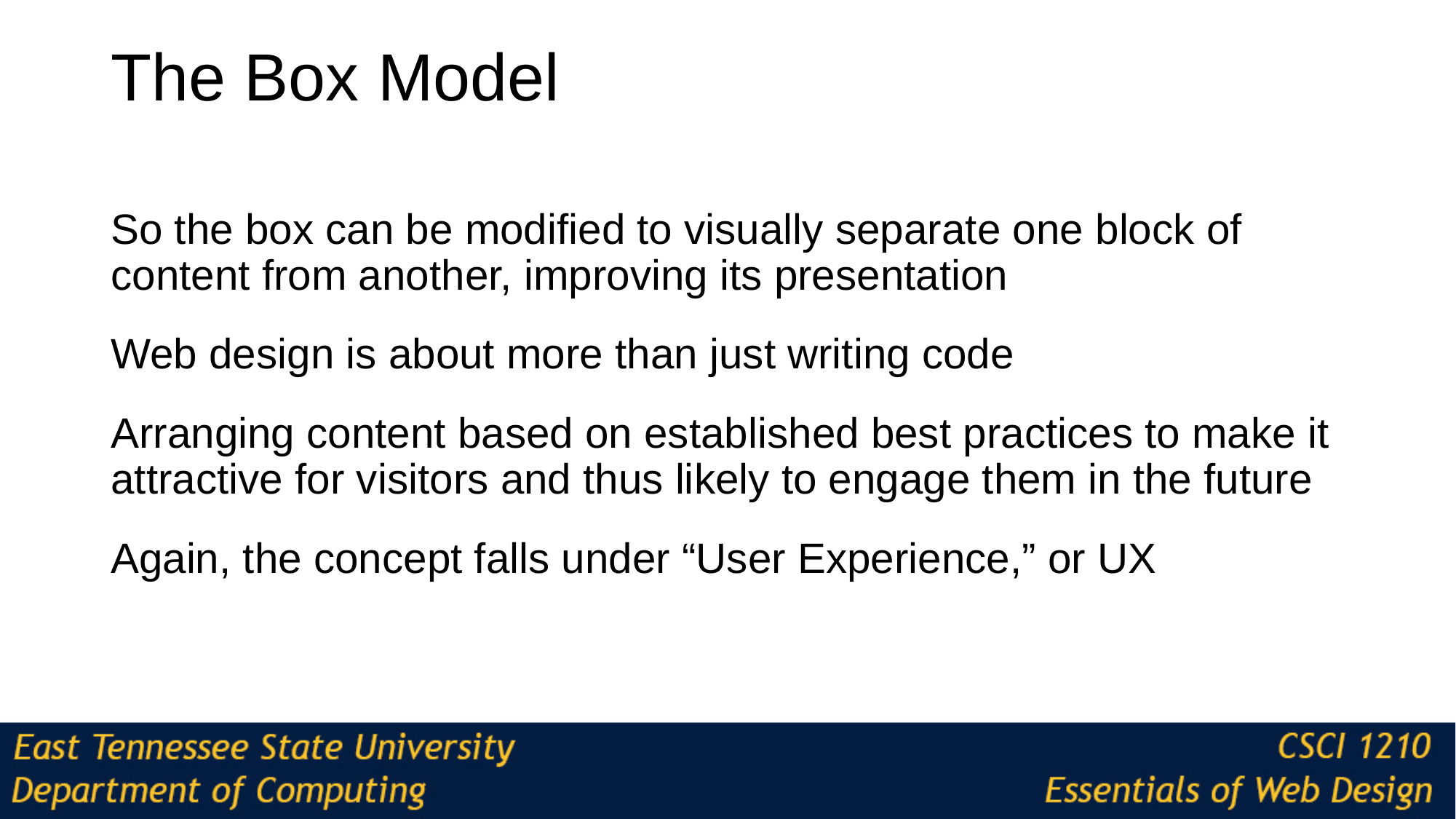

# The Box Model
So the box can be modified to visually separate one block of content from another, improving its presentation
Web design is about more than just writing code
Arranging content based on established best practices to make it attractive for visitors and thus likely to engage them in the future
Again, the concept falls under “User Experience,” or UX